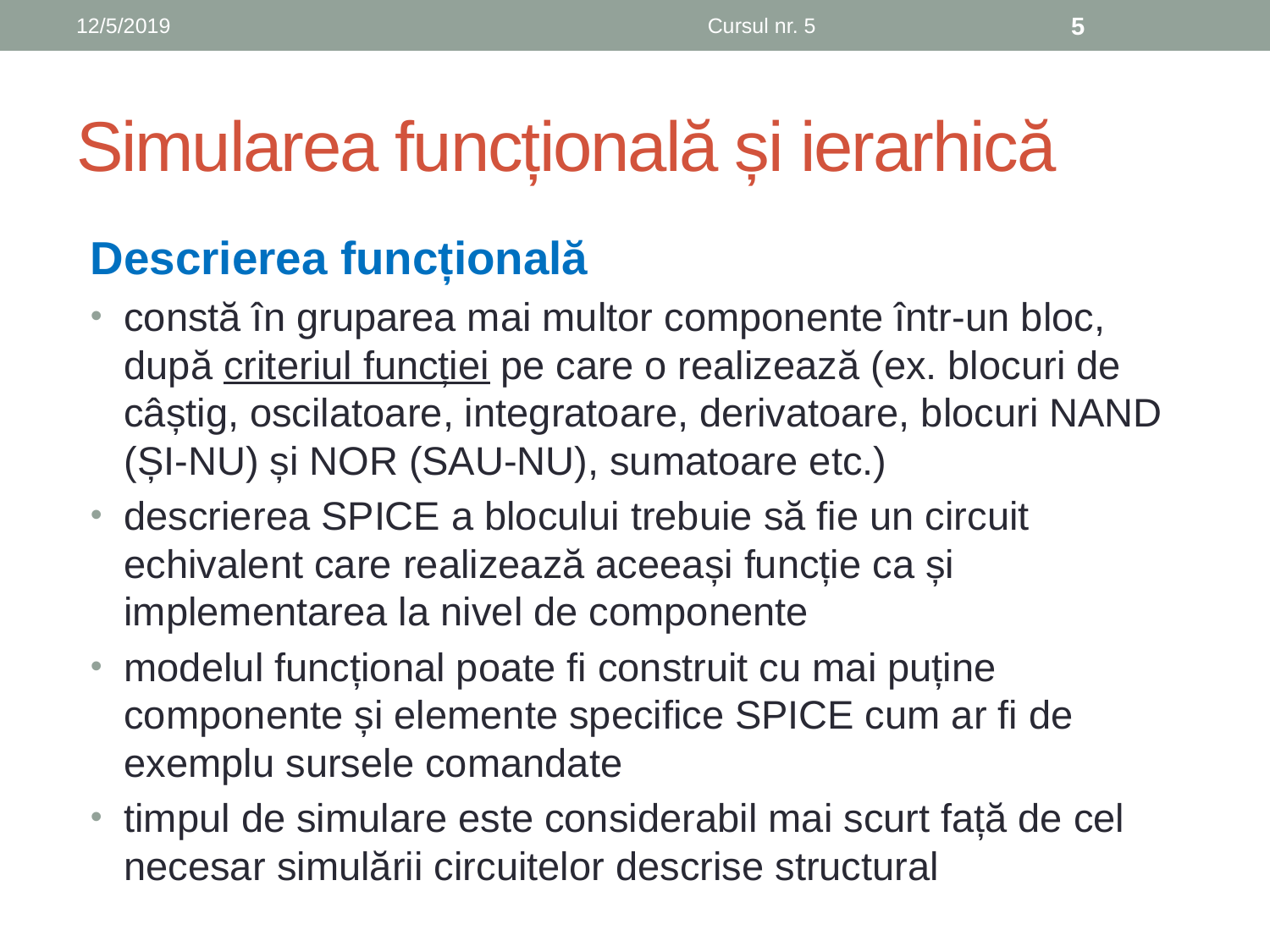

12/5/2019
Cursul nr. 5
5
# Simularea funcțională și ierarhică
Descrierea funcțională
constă în gruparea mai multor componente într-un bloc, după criteriul funcției pe care o realizează (ex. blocuri de câștig, oscilatoare, integratoare, derivatoare, blocuri NAND (ȘI-NU) și NOR (SAU-NU), sumatoare etc.)
descrierea SPICE a blocului trebuie să fie un circuit echivalent care realizează aceeași funcție ca și implementarea la nivel de componente
modelul funcțional poate fi construit cu mai puține componente și elemente specifice SPICE cum ar fi de exemplu sursele comandate
timpul de simulare este considerabil mai scurt față de cel necesar simulării circuitelor descrise structural